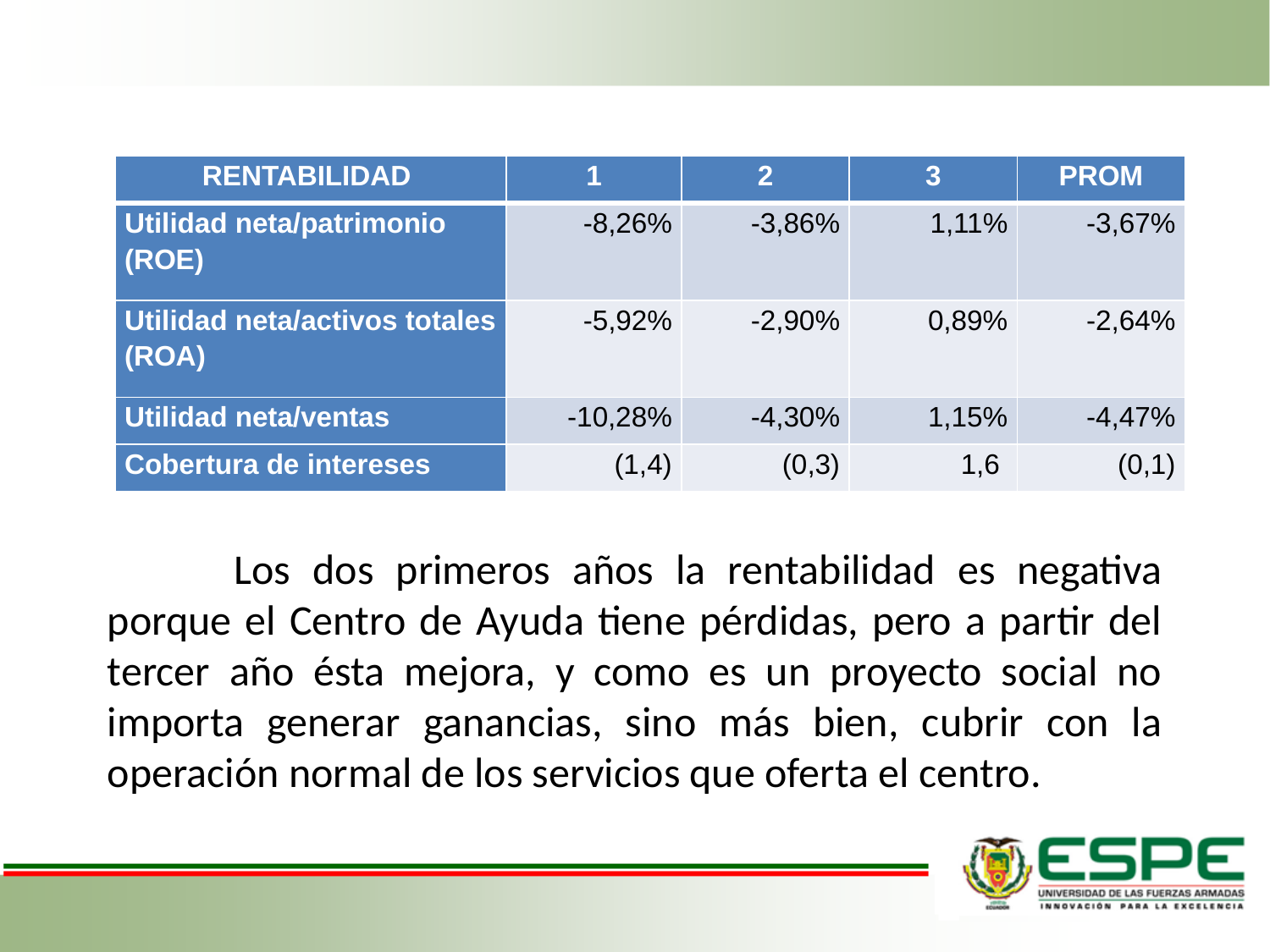

| RENTABILIDAD | 1 | 2 | 3 | PROM |
| --- | --- | --- | --- | --- |
| Utilidad neta/patrimonio (ROE) | -8,26% | -3,86% | 1,11% | -3,67% |
| Utilidad neta/activos totales (ROA) | -5,92% | -2,90% | 0,89% | -2,64% |
| Utilidad neta/ventas | -10,28% | -4,30% | 1,15% | -4,47% |
| Cobertura de intereses | (1,4) | (0,3) | 1,6 | (0,1) |
	Los dos primeros años la rentabilidad es negativa porque el Centro de Ayuda tiene pérdidas, pero a partir del tercer año ésta mejora, y como es un proyecto social no importa generar ganancias, sino más bien, cubrir con la operación normal de los servicios que oferta el centro.